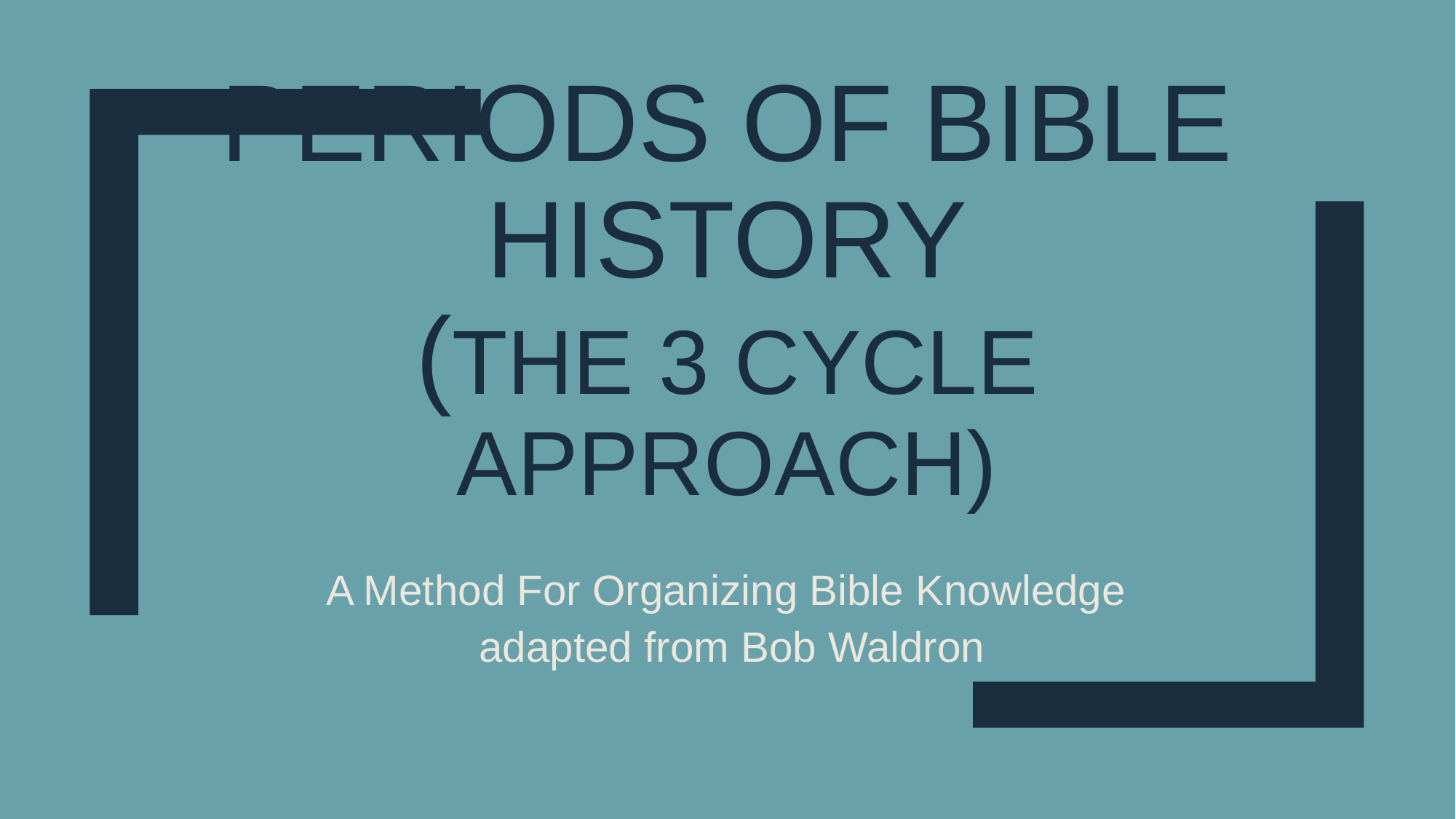

# Periods of bible history (The 3 Cycle Approach)
A Method For Organizing Bible Knowledge
adapted from Bob Waldron